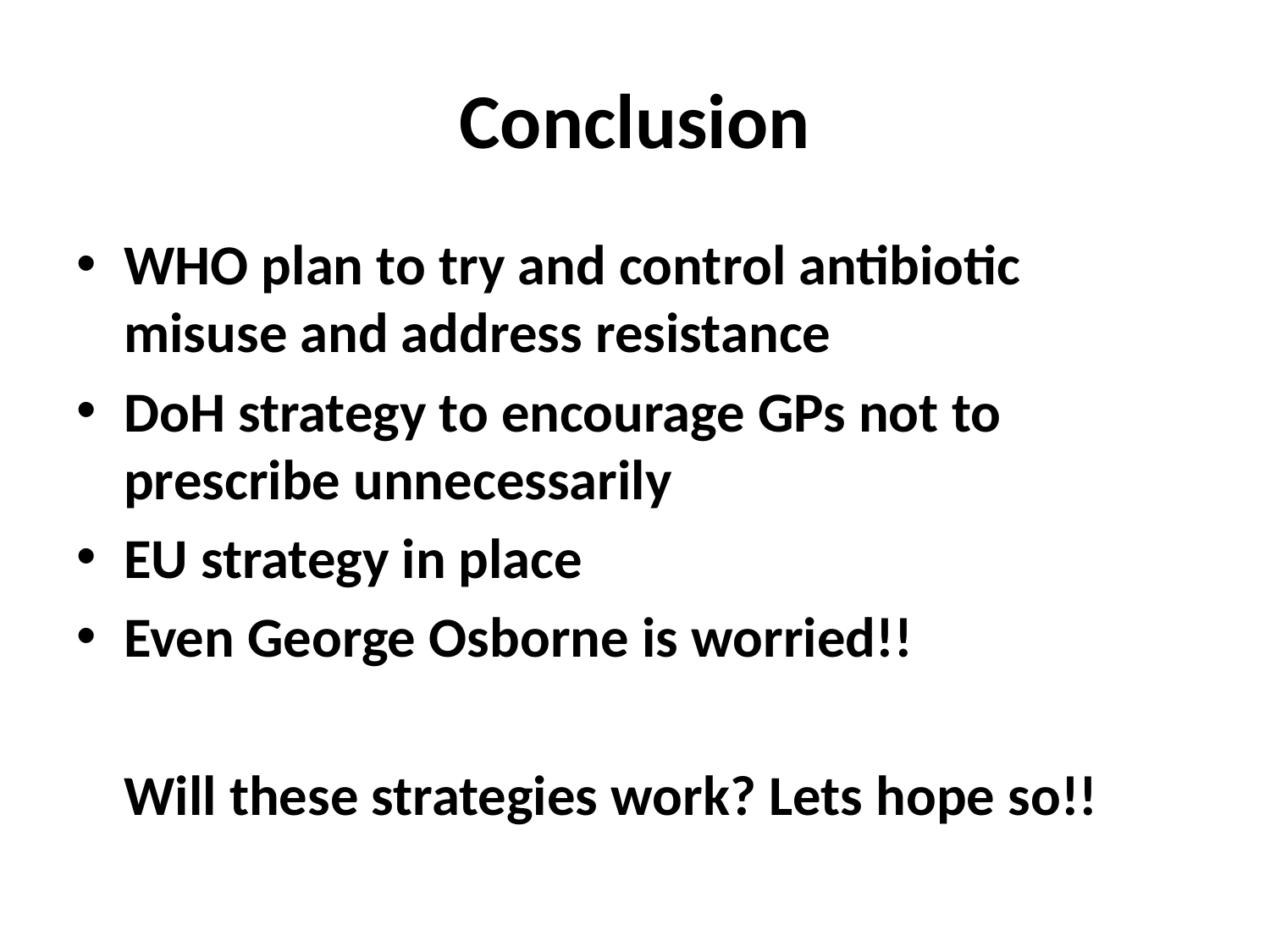

# Conclusion
WHO plan to try and control antibiotic misuse and address resistance
DoH strategy to encourage GPs not to prescribe unnecessarily
EU strategy in place
Even George Osborne is worried!!

	Will these strategies work? Lets hope so!!